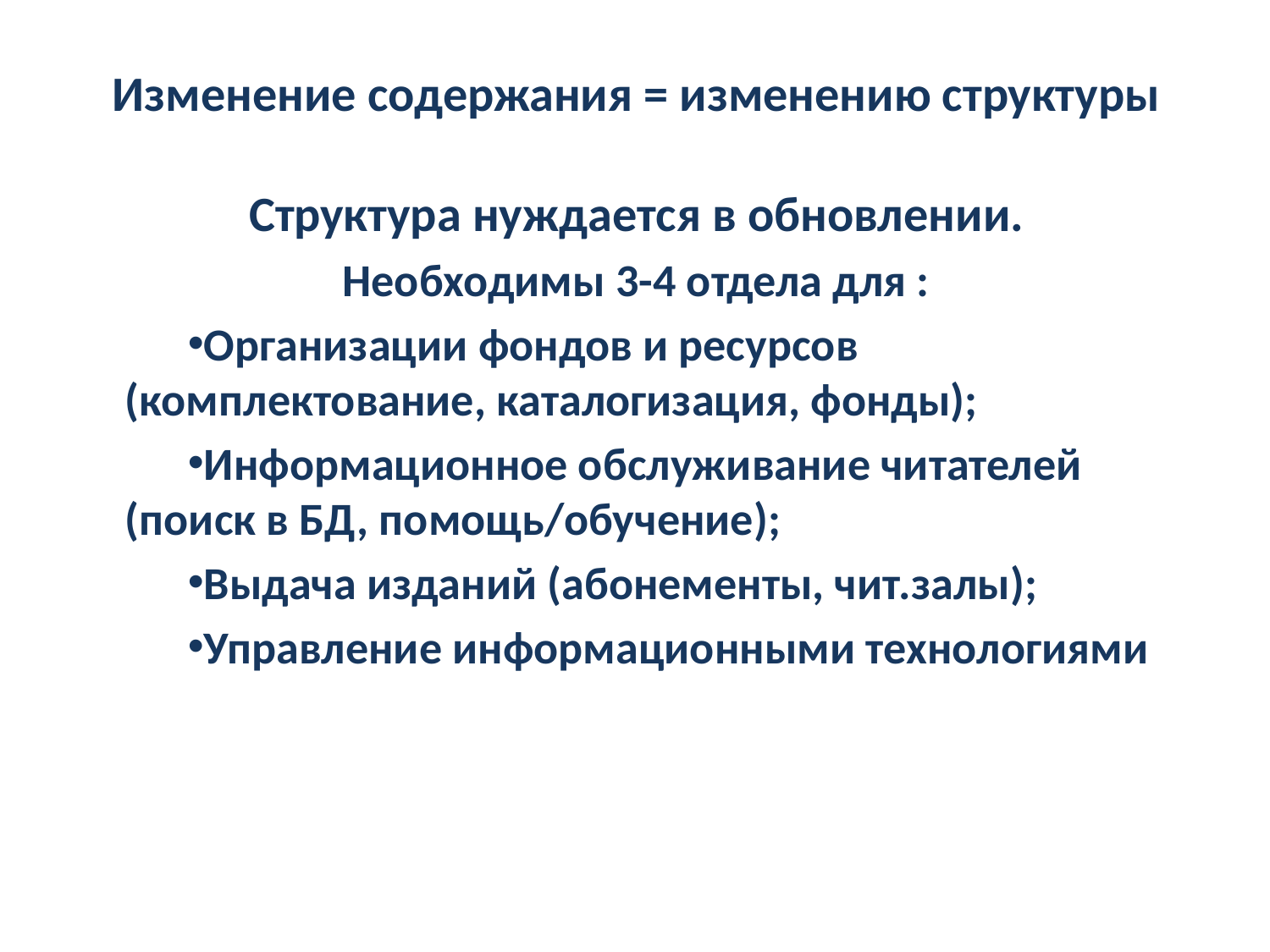

# Изменение содержания = изменению структуры
Структура нуждается в обновлении.
Необходимы 3-4 отдела для :
Организации фондов и ресурсов (комплектование, каталогизация, фонды);
Информационное обслуживание читателей (поиск в БД, помощь/обучение);
Выдача изданий (абонементы, чит.залы);
Управление информационными технологиями